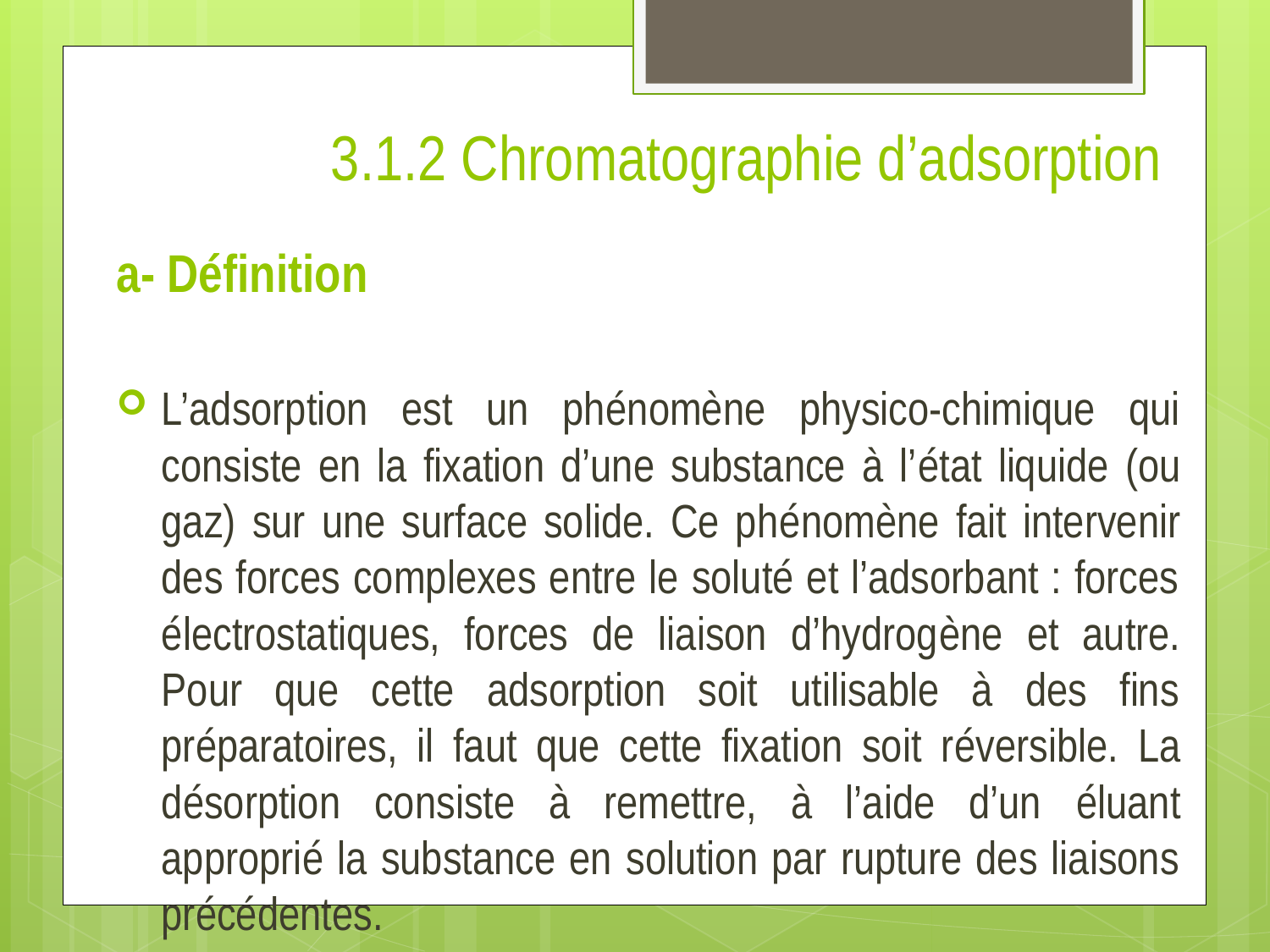

# 3.1.2 Chromatographie d’adsorption
a- Définition

L’adsorption est un phénomène physico-chimique qui consiste en la fixation d’une substance à l’état liquide (ou gaz) sur une surface solide. Ce phénomène fait intervenir des forces complexes entre le soluté et l’adsorbant : forces électrostatiques, forces de liaison d’hydrogène et autre. Pour que cette adsorption soit utilisable à des fins préparatoires, il faut que cette fixation soit réversible. La désorption consiste à remettre, à l’aide d’un éluant approprié la substance en solution par rupture des liaisons précédentes.